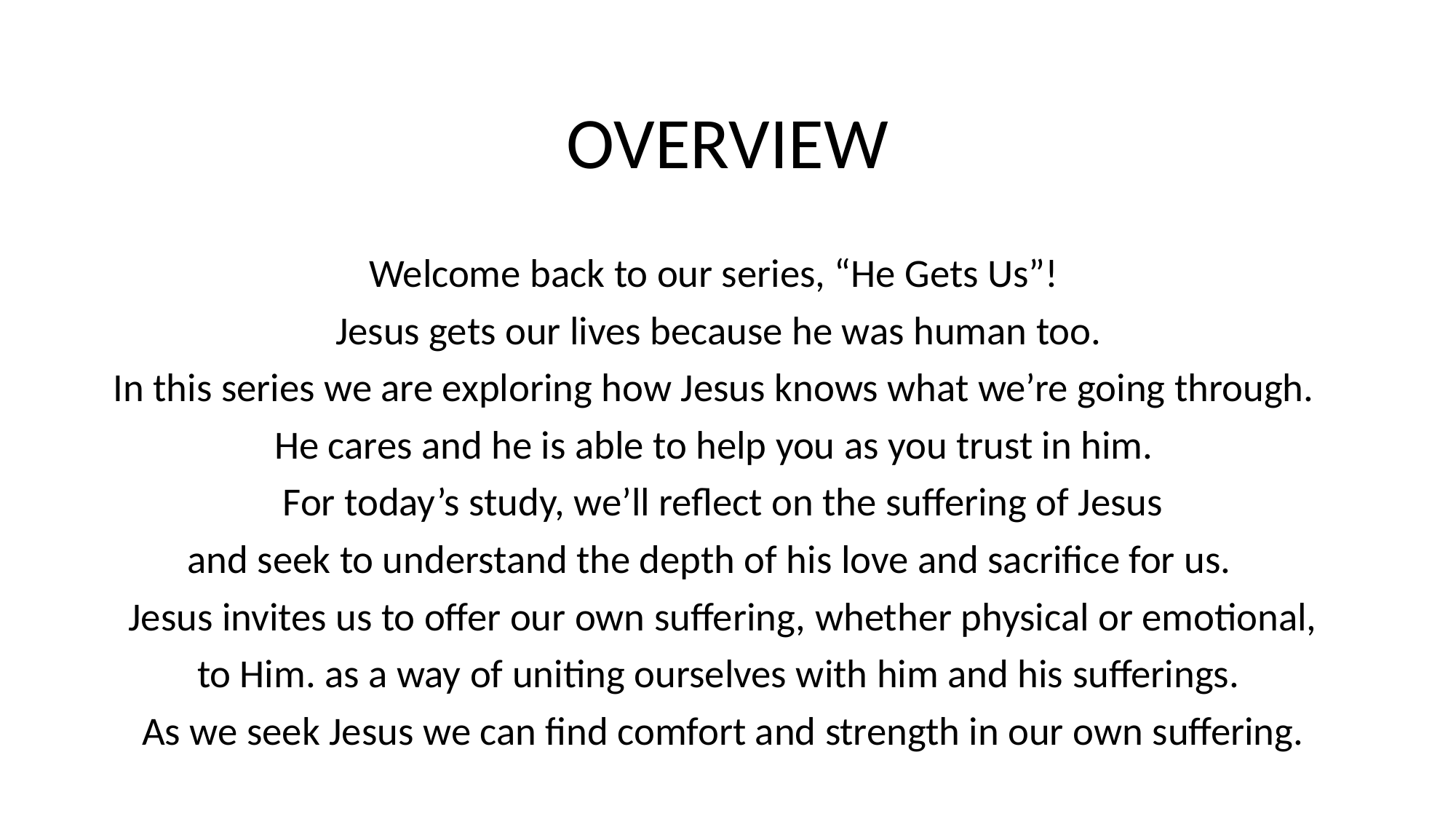

OVERVIEW

Welcome back to our series, “He Gets Us”!
 Jesus gets our lives because he was human too.
In this series we are exploring how Jesus knows what we’re going through.
He cares and he is able to help you as you trust in him.
For today’s study, we’ll reflect on the suffering of Jesus
and seek to understand the depth of his love and sacrifice for us.
Jesus invites us to offer our own suffering, whether physical or emotional,
to Him. as a way of uniting ourselves with him and his sufferings.
As we seek Jesus we can find comfort and strength in our own suffering.